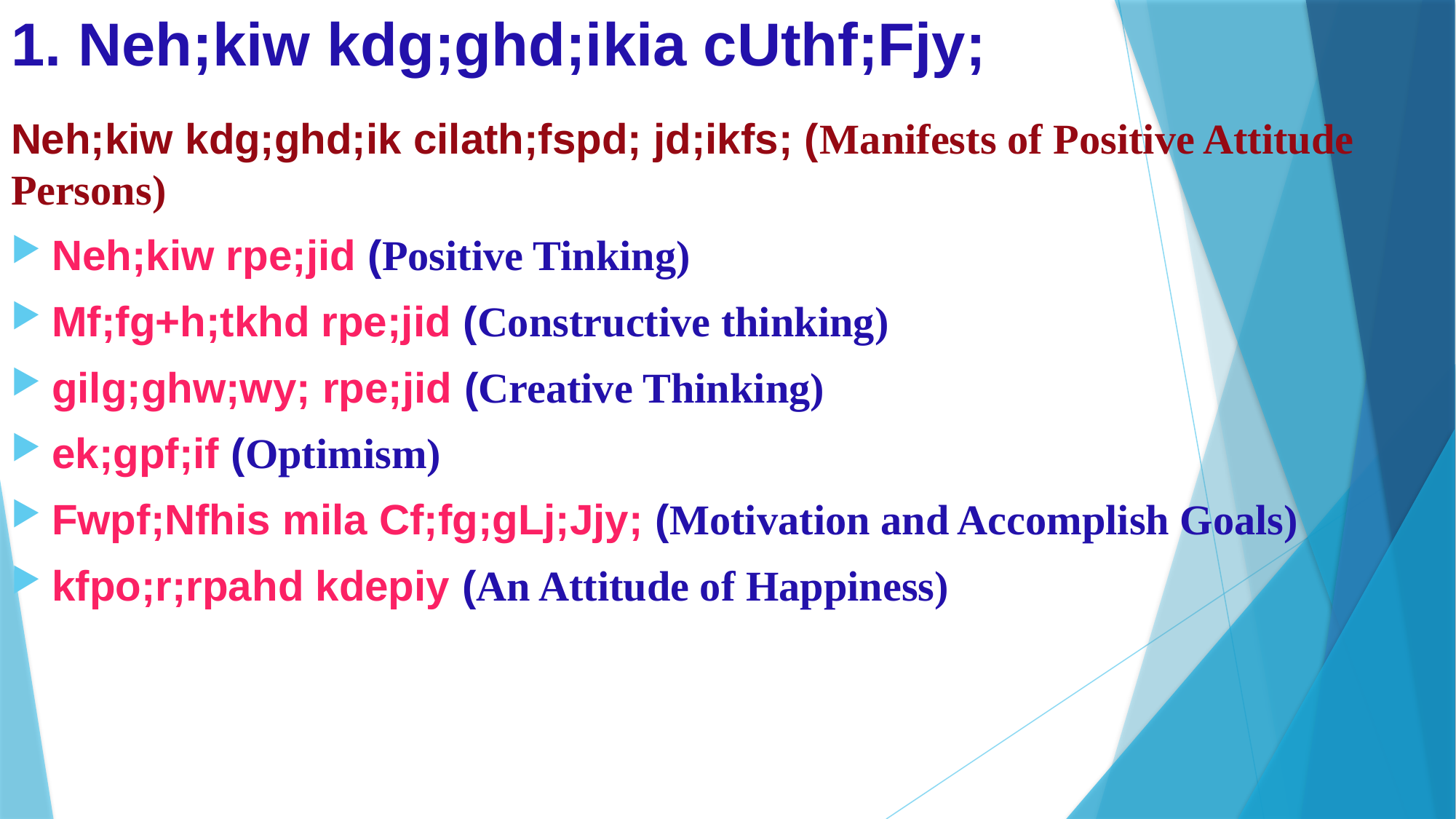

# 1. Neh;kiw kdg;ghd;ikia cUthf;Fjy;
Neh;kiw kdg;ghd;ik cilath;fspd; jd;ikfs; (Manifests of Positive Attitude Persons)
Neh;kiw rpe;jid (Positive Tinking)
Mf;fg+h;tkhd rpe;jid (Constructive thinking)
gilg;ghw;wy; rpe;jid (Creative Thinking)
ek;gpf;if (Optimism)
Fwpf;Nfhis mila Cf;fg;gLj;Jjy; (Motivation and Accomplish Goals)
kfpo;r;rpahd kdepiy (An Attitude of Happiness)